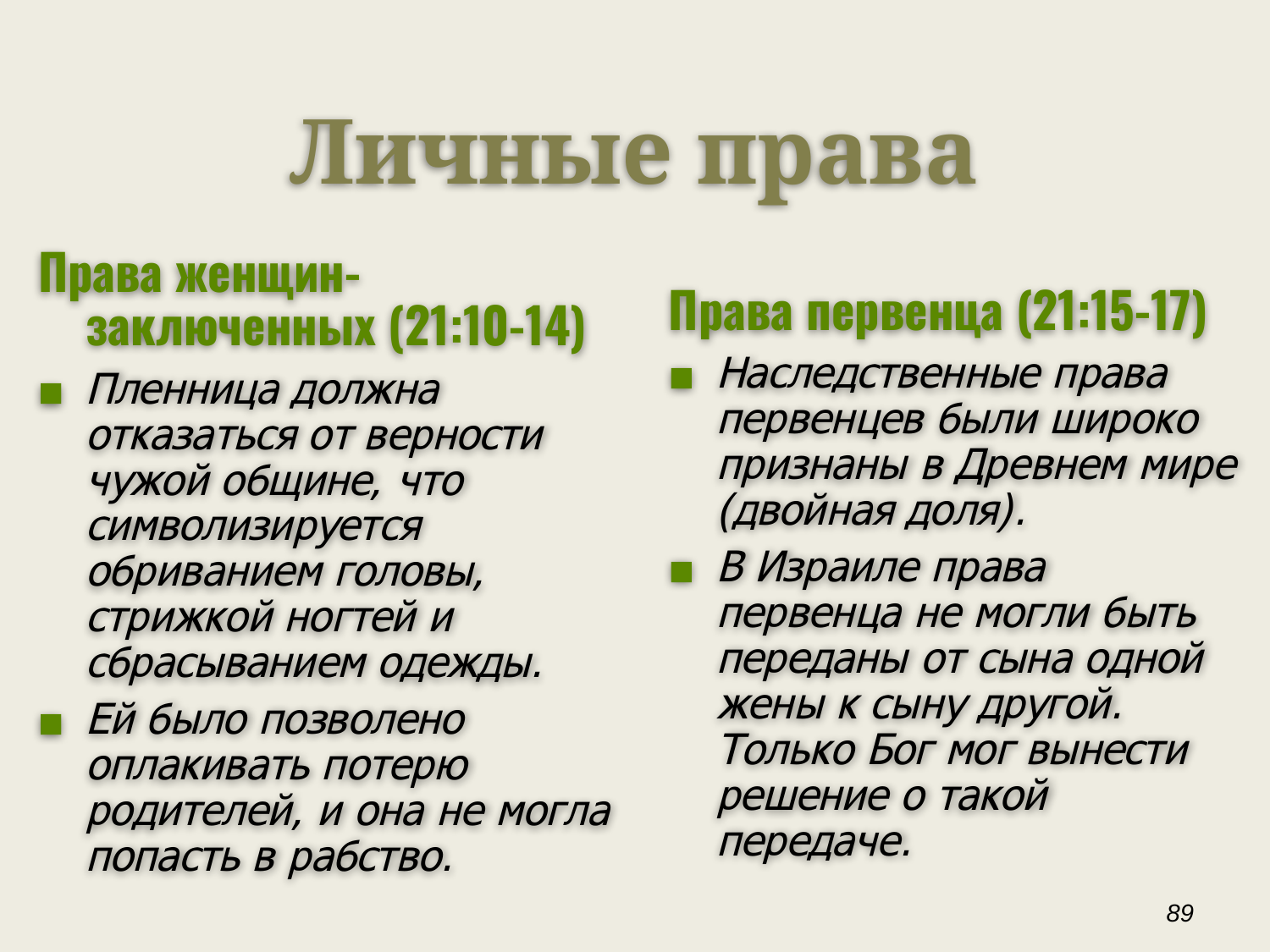

Личные права
Права женщин-заключенных (21:10-14)
Пленница должна отказаться от верности чужой общине, что символизируется обриванием головы, стрижкой ногтей и сбрасыванием одежды.
Ей было позволено оплакивать потерю родителей, и она не могла попасть в рабство.
Права первенца (21:15-17)
Наследственные права первенцев были широко признаны в Древнем мире (двойная доля).
В Израиле права первенца не могли быть переданы от сына одной жены к сыну другой. Только Бог мог вынести решение о такой передаче.
89